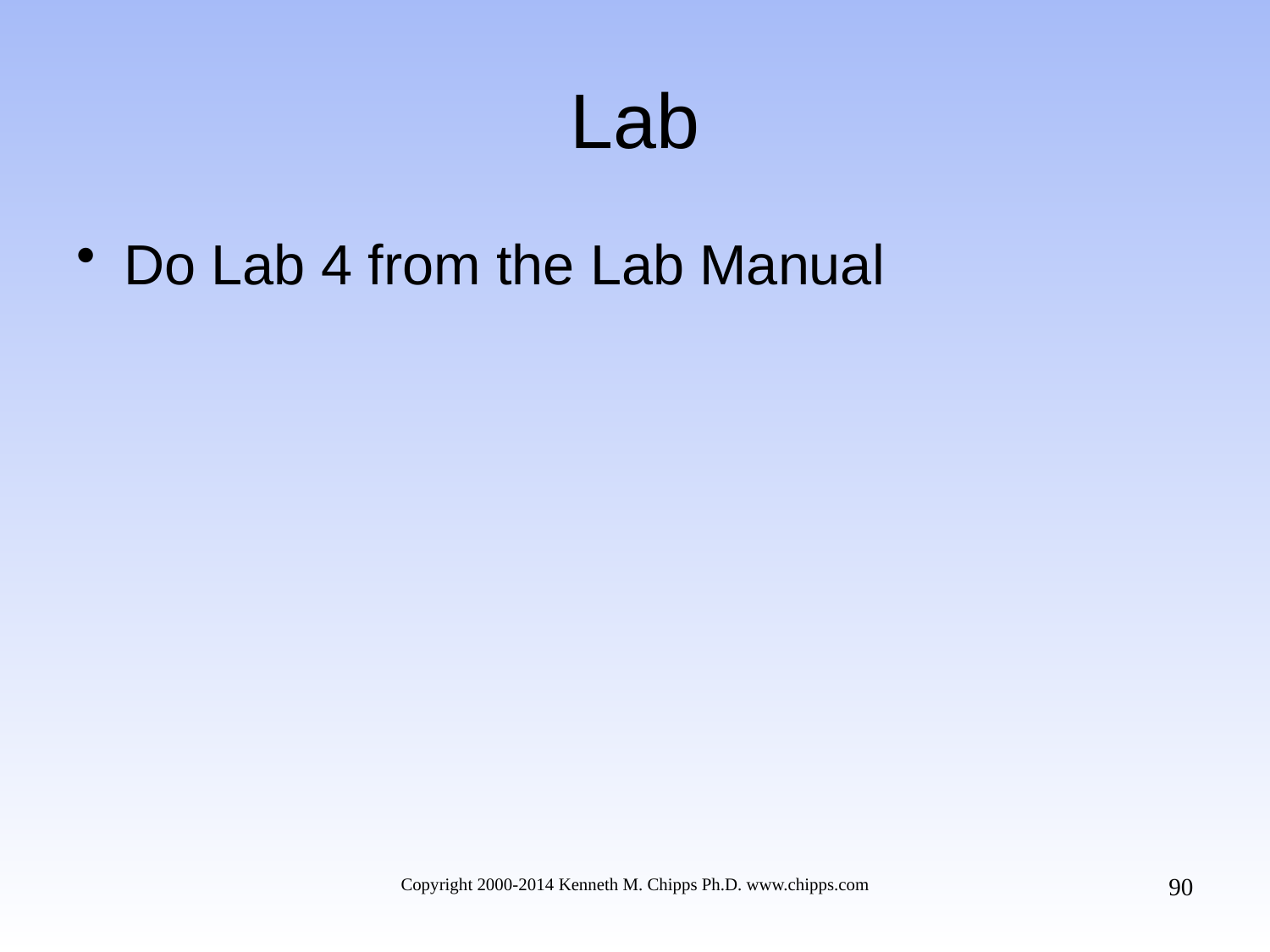

# Lab
Do Lab 4 from the Lab Manual
90
Copyright 2000-2014 Kenneth M. Chipps Ph.D. www.chipps.com